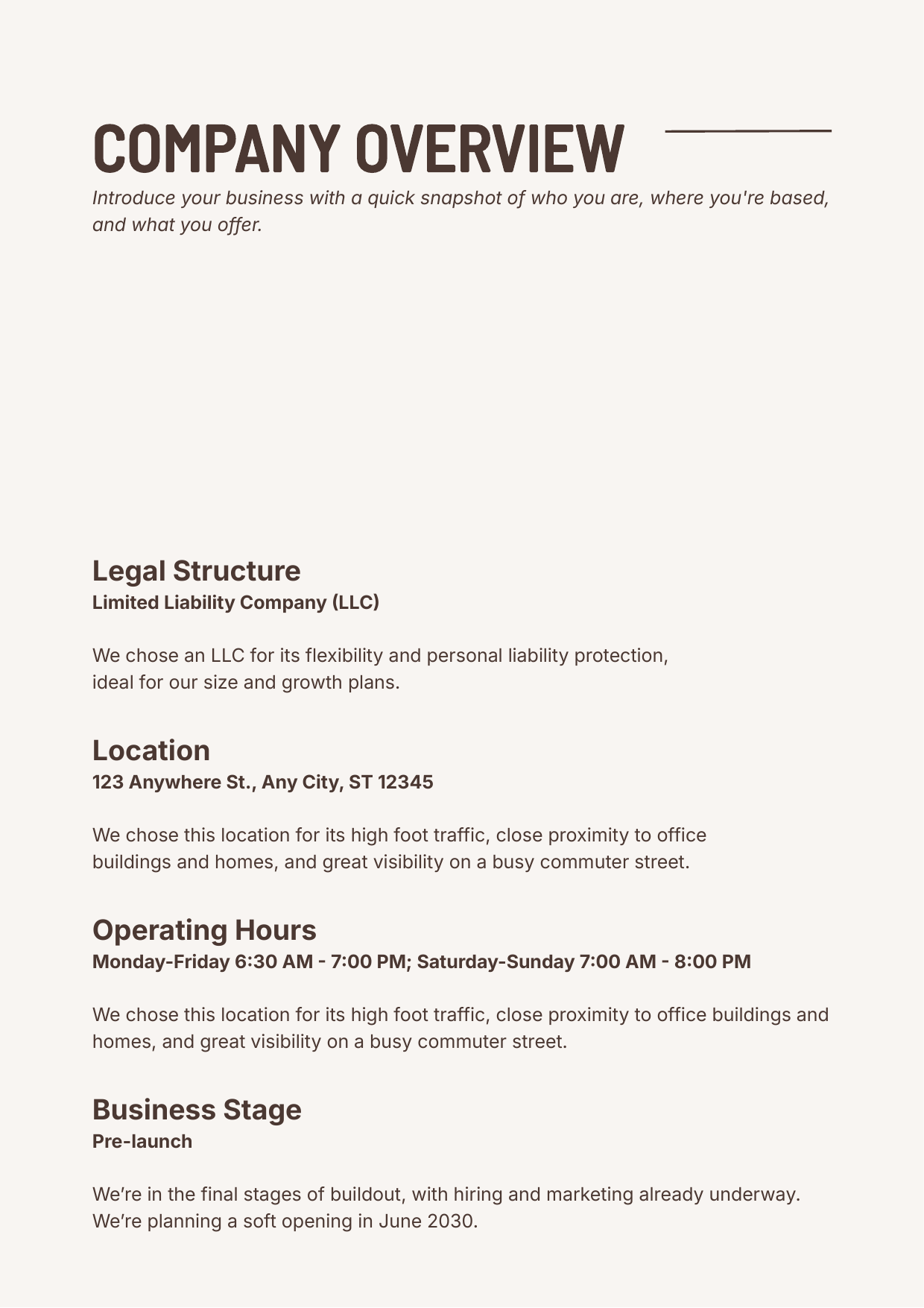

COMPANY OVERVIEW
Introduce your business with a quick snapshot of who you are, where you're based, and what you offer.
Legal Structure
Limited Liability Company (LLC)

We chose an LLC for its flexibility and personal liability protection, ideal for our size and growth plans.
Location
123 Anywhere St., Any City, ST 12345

We chose this location for its high foot traffic, close proximity to office buildings and homes, and great visibility on a busy commuter street.
Operating Hours
Monday-Friday 6:30 AM - 7:00 PM; Saturday-Sunday 7:00 AM - 8:00 PM

We chose this location for its high foot traffic, close proximity to office buildings and homes, and great visibility on a busy commuter street.
Business Stage
Pre-launch

We’re in the final stages of buildout, with hiring and marketing already underway. We’re planning a soft opening in June 2030.